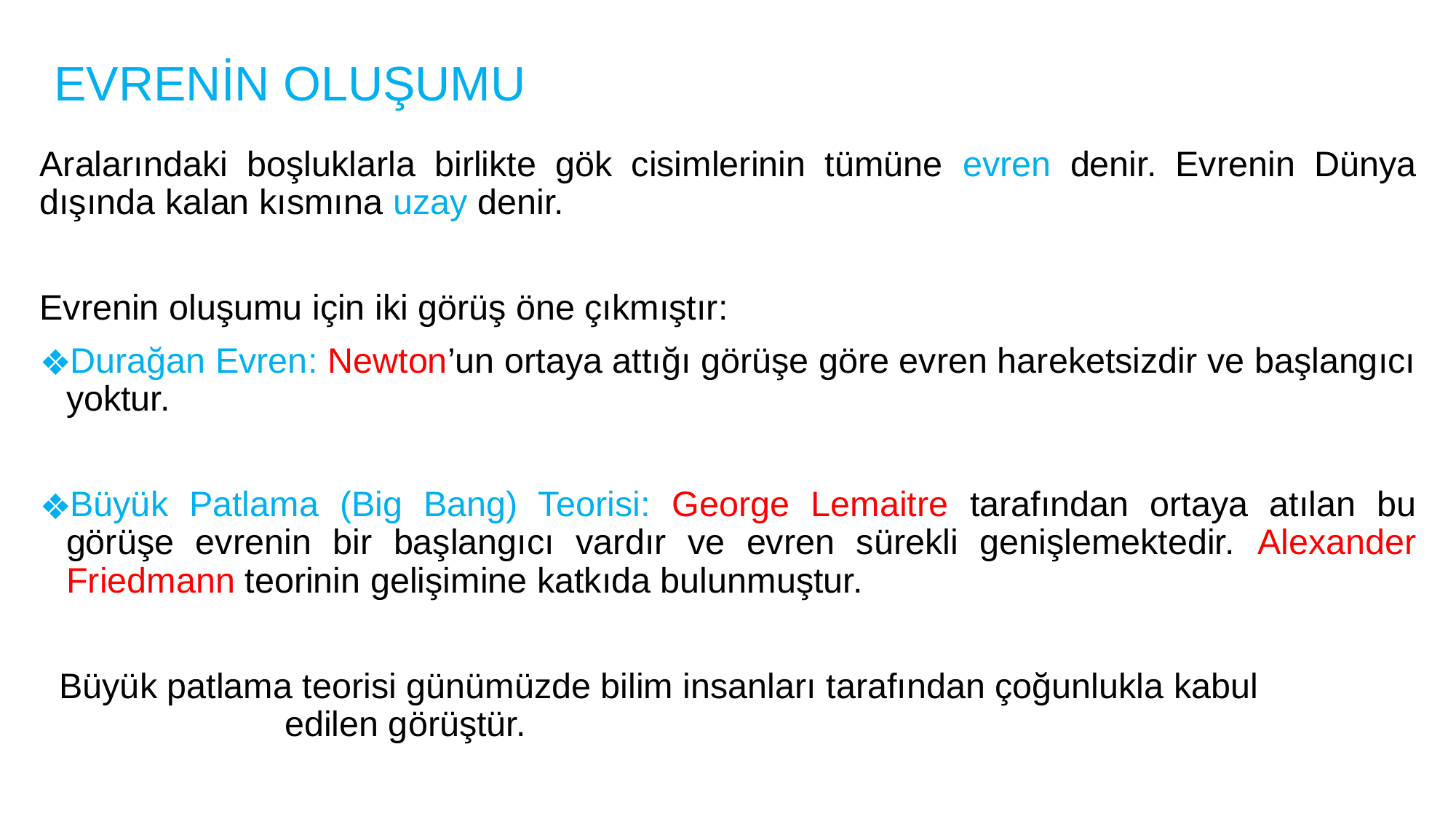

# EVRENİN OLUŞUMU

Aralarındaki boşluklarla birlikte gök cisimlerinin tümüne evren denir. Evrenin Dünya dışında kalan kısmına uzay denir.

Evrenin oluşumu için iki görüş öne çıkmıştır:
Durağan Evren: Newton’un ortaya attığı görüşe göre evren hareketsizdir ve başlangıcı yoktur.

Büyük Patlama (Big Bang) Teorisi: George Lemaitre tarafından ortaya atılan bu görüşe evrenin bir başlangıcı vardır ve evren sürekli genişlemektedir. Alexander Friedmann teorinin gelişimine katkıda bulunmuştur.

  Büyük patlama teorisi günümüzde bilim insanları tarafından çoğunlukla kabul                                          edilen görüştür.